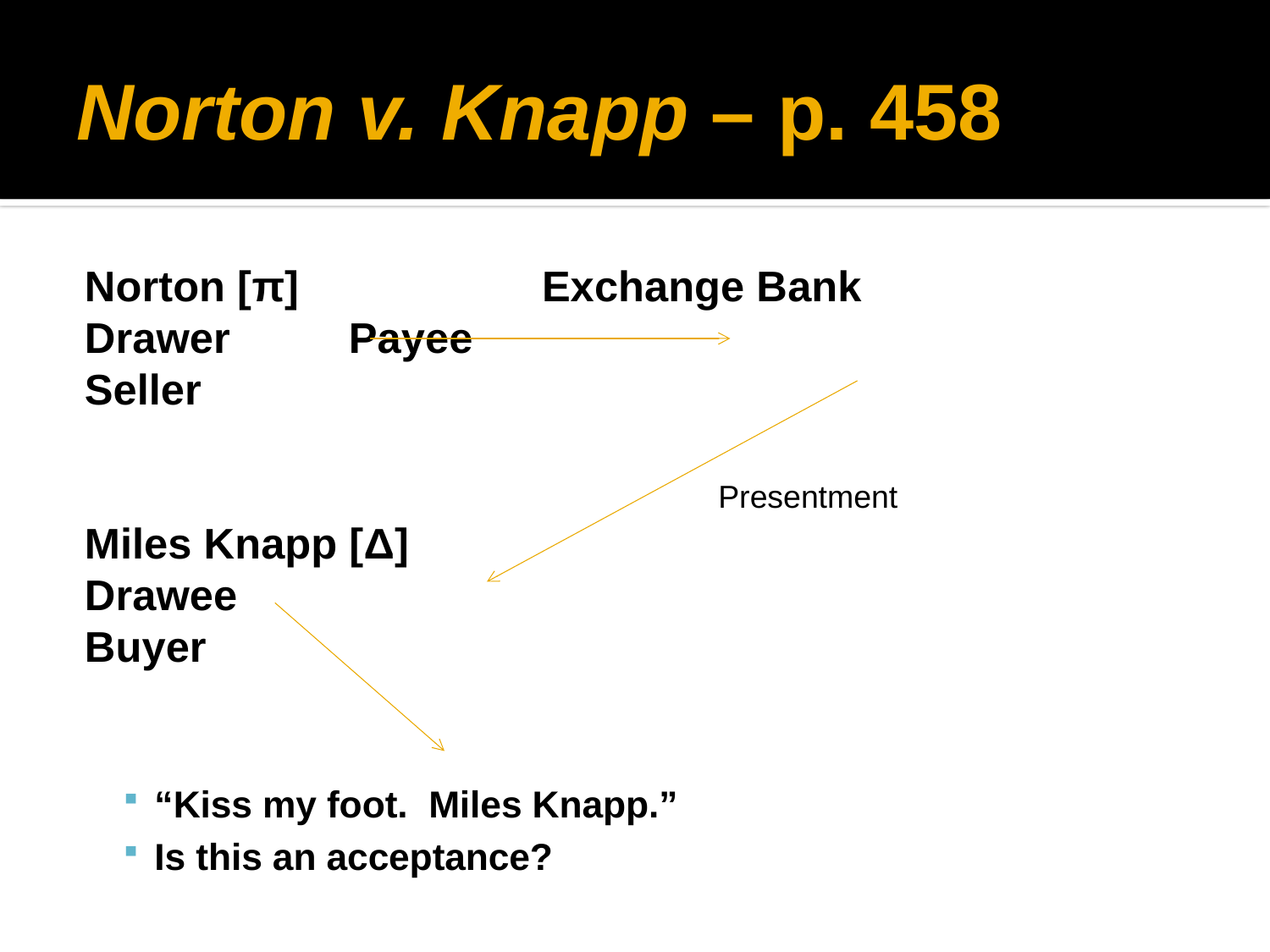

# Norton v. Knapp – p. 458
Norton [π]		    	      Exchange Bank
Drawer				      Payee
Seller

Miles Knapp [Δ]
Drawee
Buyer

“Kiss my foot.  Miles Knapp.”
Is this an acceptance?
Presentment